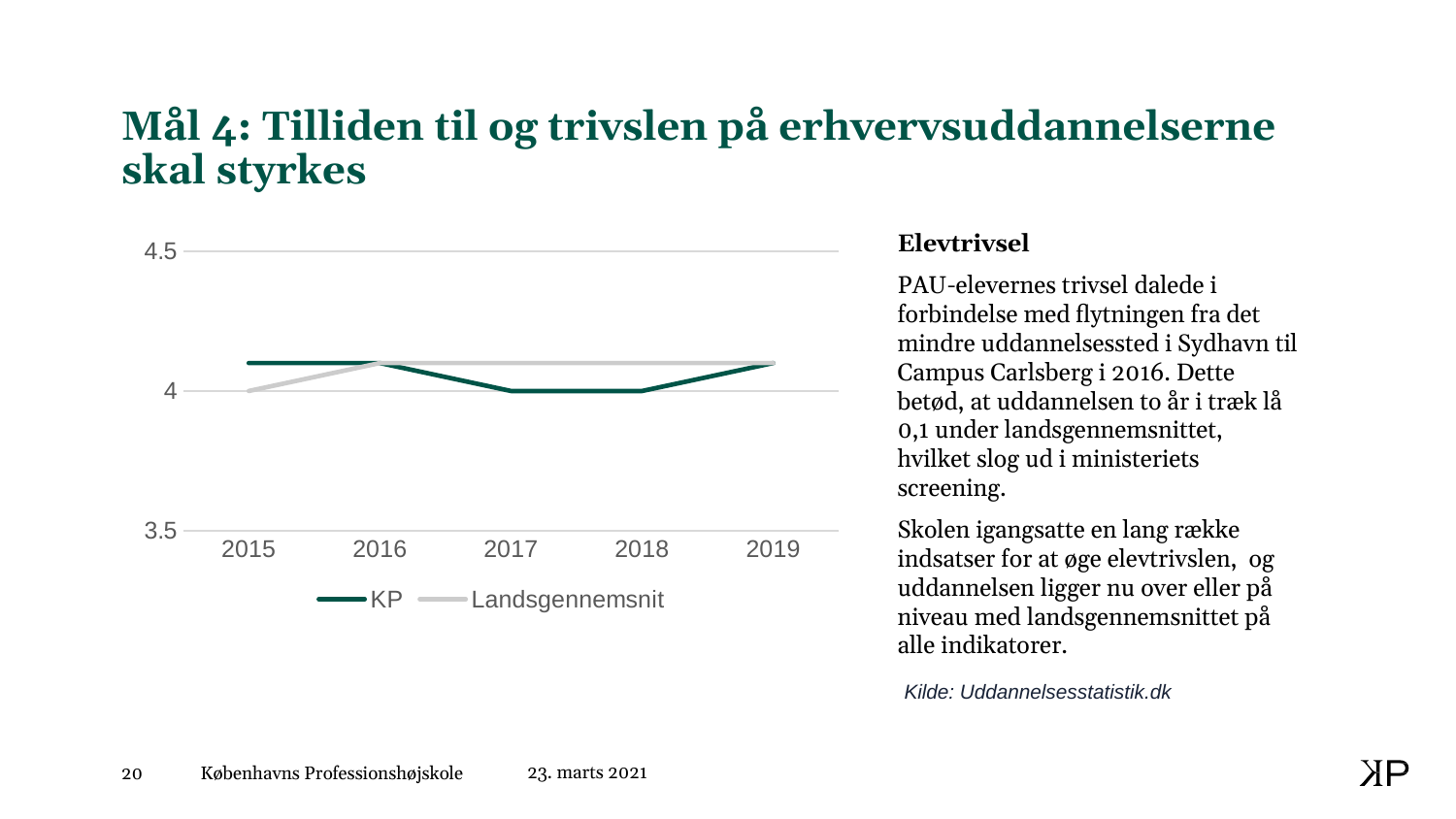

### Chart

| Category |
|---|
# Mål 4: Tilliden til og trivslen på erhvervsuddannelserne skal styrkes

Elevtrivsel
PAU-elevernes trivsel dalede i forbindelse med flytningen fra det mindre uddannelsessted i Sydhavn til Campus Carlsberg i 2016. Dette betød, at uddannelsen to år i træk lå 0,1 under landsgennemsnittet, hvilket slog ud i ministeriets screening.
Skolen igangsatte en lang række indsatser for at øge elevtrivslen,  og uddannelsen ligger nu over eller på niveau med landsgennemsnittet på alle indikatorer.
 Kilde: Uddannelsesstatistik.dk

### Chart

| Category | KP | Landsgennemsnit |
|---|---|---|
| 2015 | 4.1 | 4.0 |
| 2016 | 4.1 | 4.1 |
| 2017 | 4.0 | 4.1 |
| 2018 | 4.0 | 4.1 |
| 2019 | 4.1 | 4.1 |
23. marts 2021